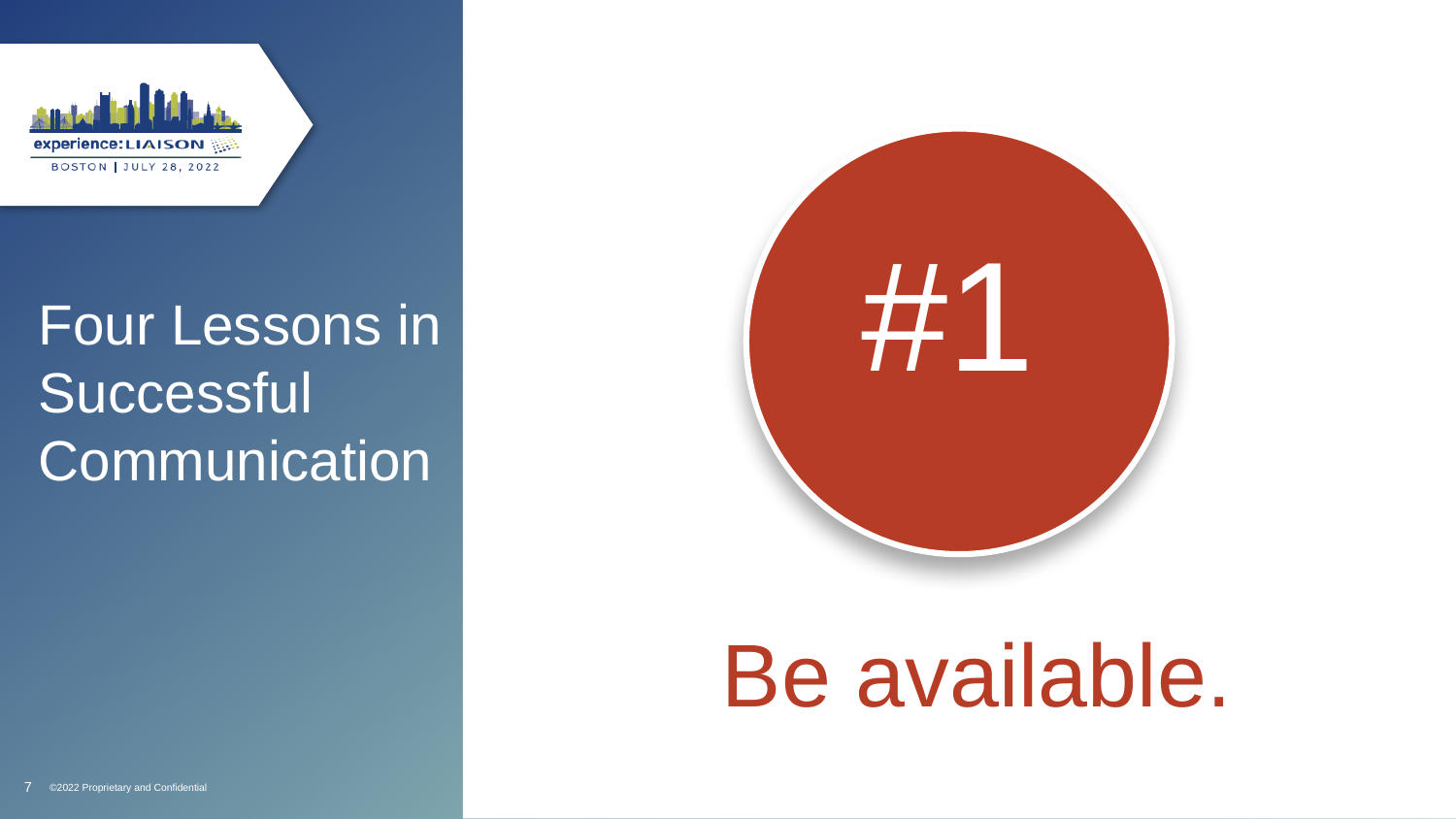

#1
Four Lessons in Successful Communication
Be available.